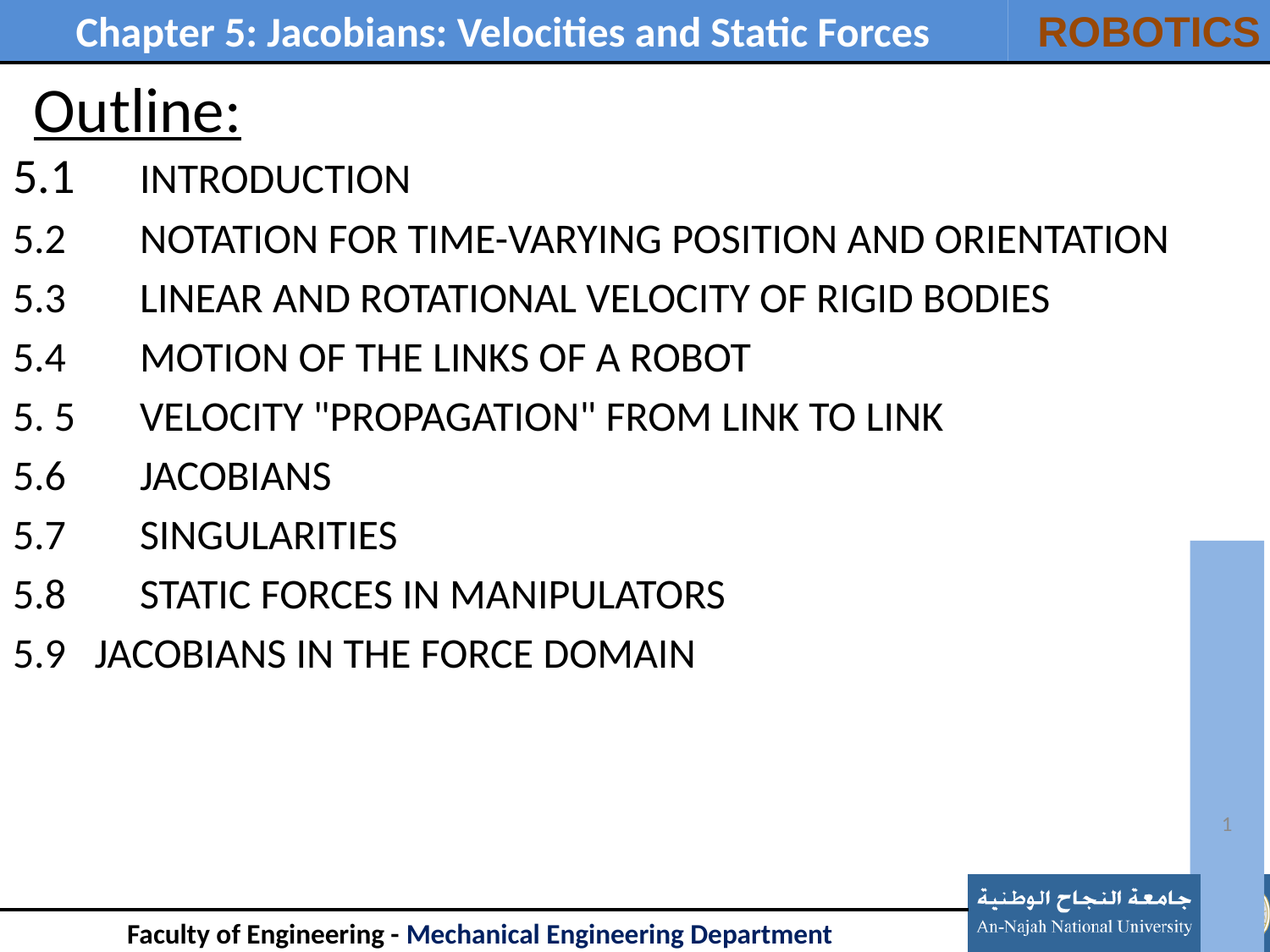

# Outline:
5.1 	INTRODUCTION
5.2 	NOTATION FOR TIME-VARYING POSITION AND ORIENTATION
5.3 	LINEAR AND ROTATIONAL VELOCITY OF RIGID BODIES
5.4 	MOTION OF THE LINKS OF A ROBOT
5. 5	VELOCITY "PROPAGATION" FROM LINK TO LINK
5.6	JACOBIANS
5.7 	SINGULARITIES
5.8 	STATIC FORCES IN MANIPULATORS
5.9   JACOBIANS IN THE FORCE DOMAIN
1